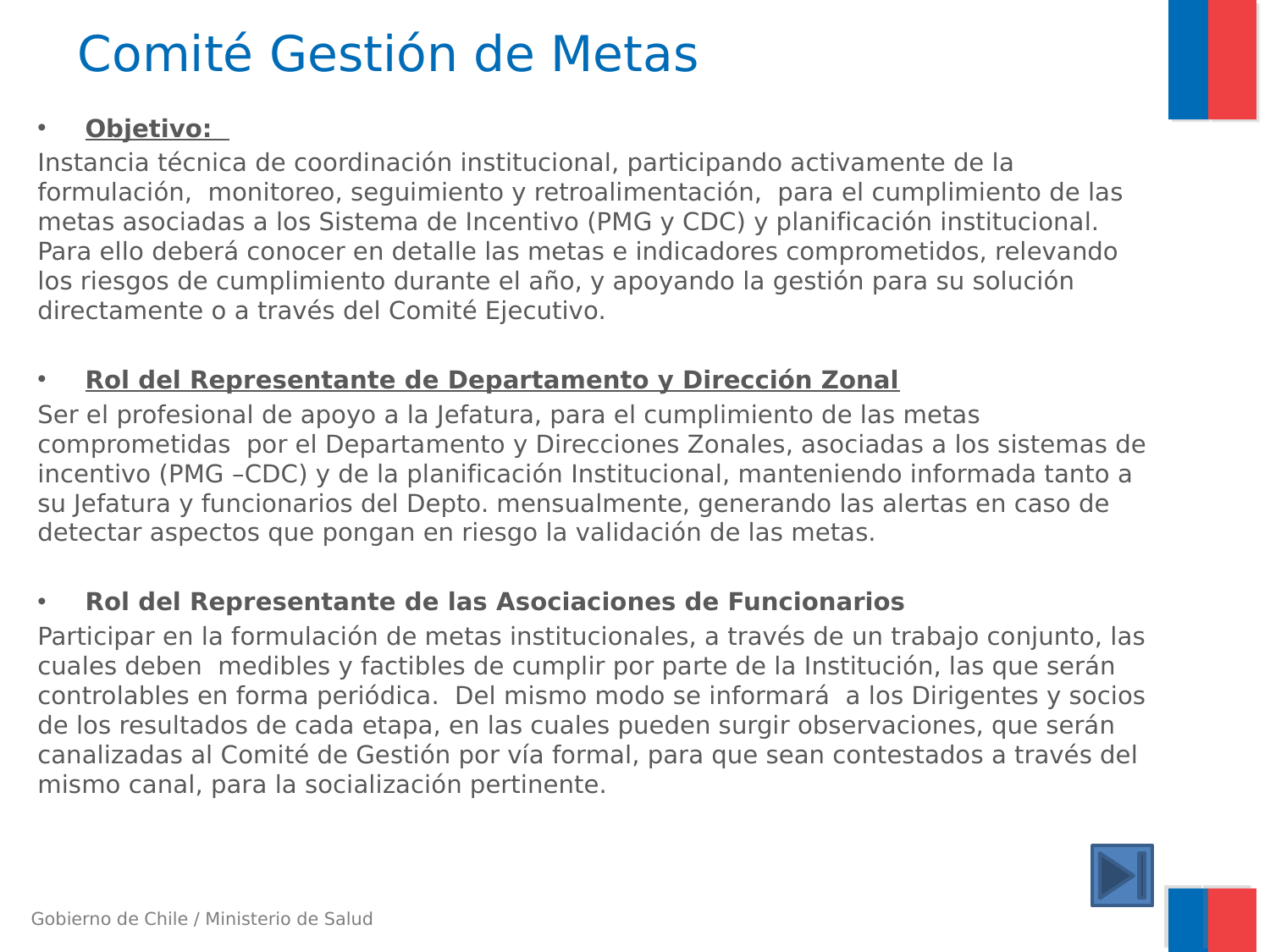

# Comité Gestión de Metas
Objetivo:
Instancia técnica de coordinación institucional, participando activamente de la formulación,  monitoreo, seguimiento y retroalimentación,  para el cumplimiento de las metas asociadas a los Sistema de Incentivo (PMG y CDC) y planificación institucional.   Para ello deberá conocer en detalle las metas e indicadores comprometidos, relevando los riesgos de cumplimiento durante el año, y apoyando la gestión para su solución directamente o a través del Comité Ejecutivo.

Rol del Representante de Departamento y Dirección Zonal
Ser el profesional de apoyo a la Jefatura, para el cumplimiento de las metas comprometidas  por el Departamento y Direcciones Zonales, asociadas a los sistemas de incentivo (PMG –CDC) y de la planificación Institucional, manteniendo informada tanto a su Jefatura y funcionarios del Depto. mensualmente, generando las alertas en caso de detectar aspectos que pongan en riesgo la validación de las metas.

Rol del Representante de las Asociaciones de Funcionarios
Participar en la formulación de metas institucionales, a través de un trabajo conjunto, las cuales deben  medibles y factibles de cumplir por parte de la Institución, las que serán controlables en forma periódica.  Del mismo modo se informará  a los Dirigentes y socios de los resultados de cada etapa, en las cuales pueden surgir observaciones, que serán canalizadas al Comité de Gestión por vía formal, para que sean contestados a través del mismo canal, para la socialización pertinente.